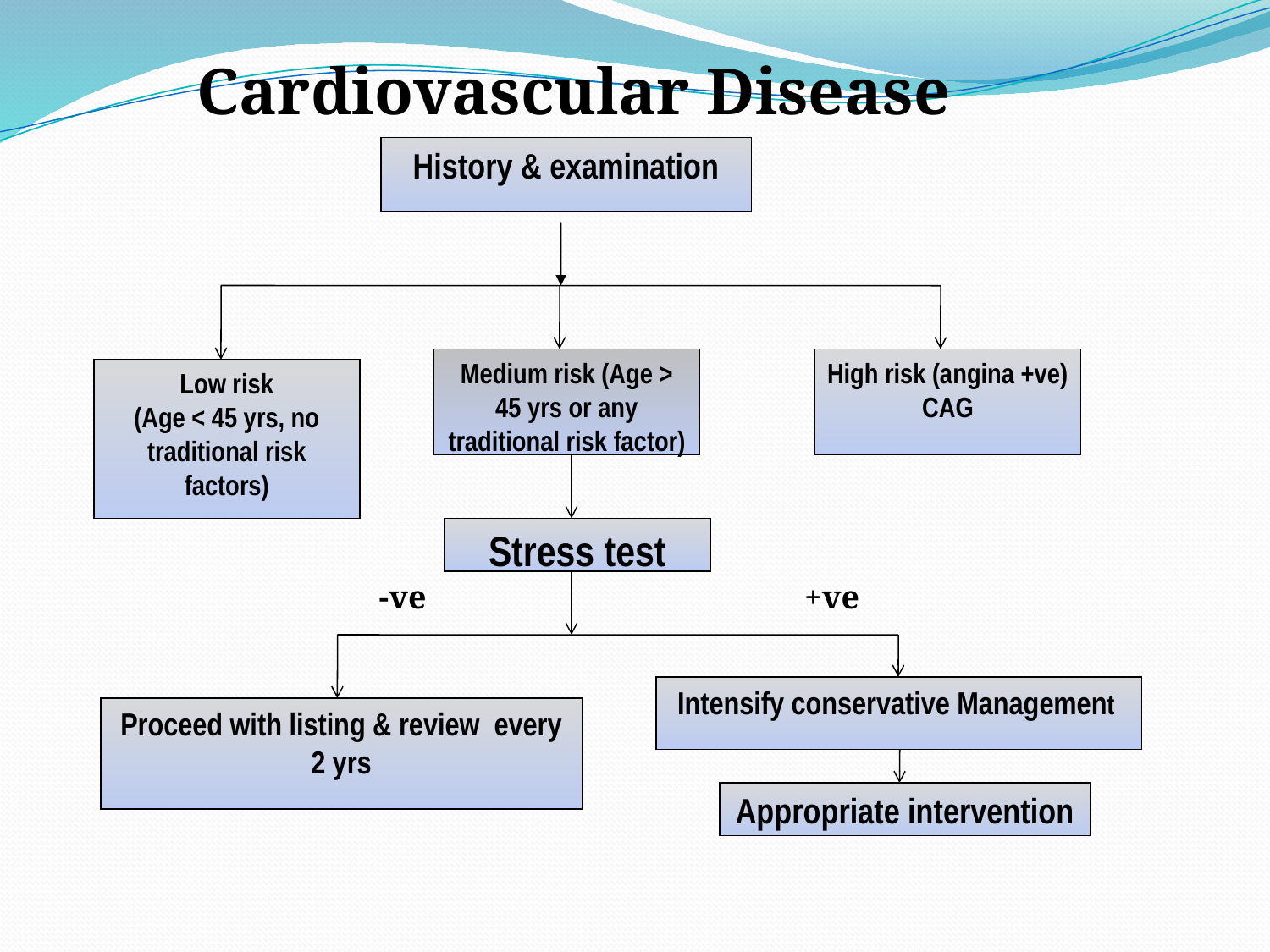

Cardiovascular Disease
History & examination

Medium risk (Age > 45 yrs or any traditional risk factor)
High risk (angina +ve)
CAG
Low risk
(Age < 45 yrs, no traditional risk factors)
Stress test
 -ve
+ve
Intensify conservative Management
Proceed with listing & review  every 2 yrs
Appropriate intervention